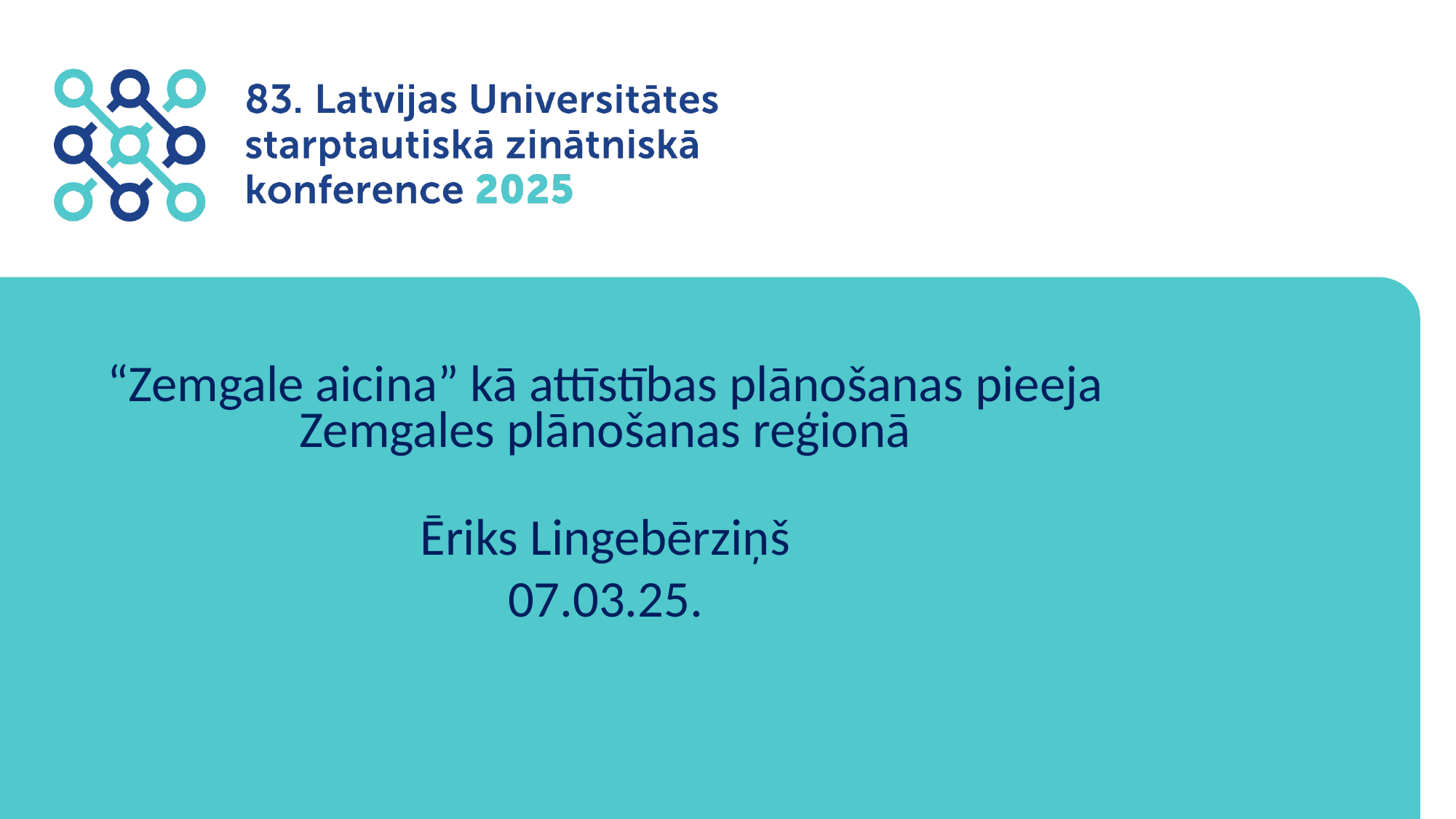

“Zemgale aicina” kā attīstības plānošanas pieeja Zemgales plānošanas reģionā
Ēriks Lingebērziņš
07.03.25.